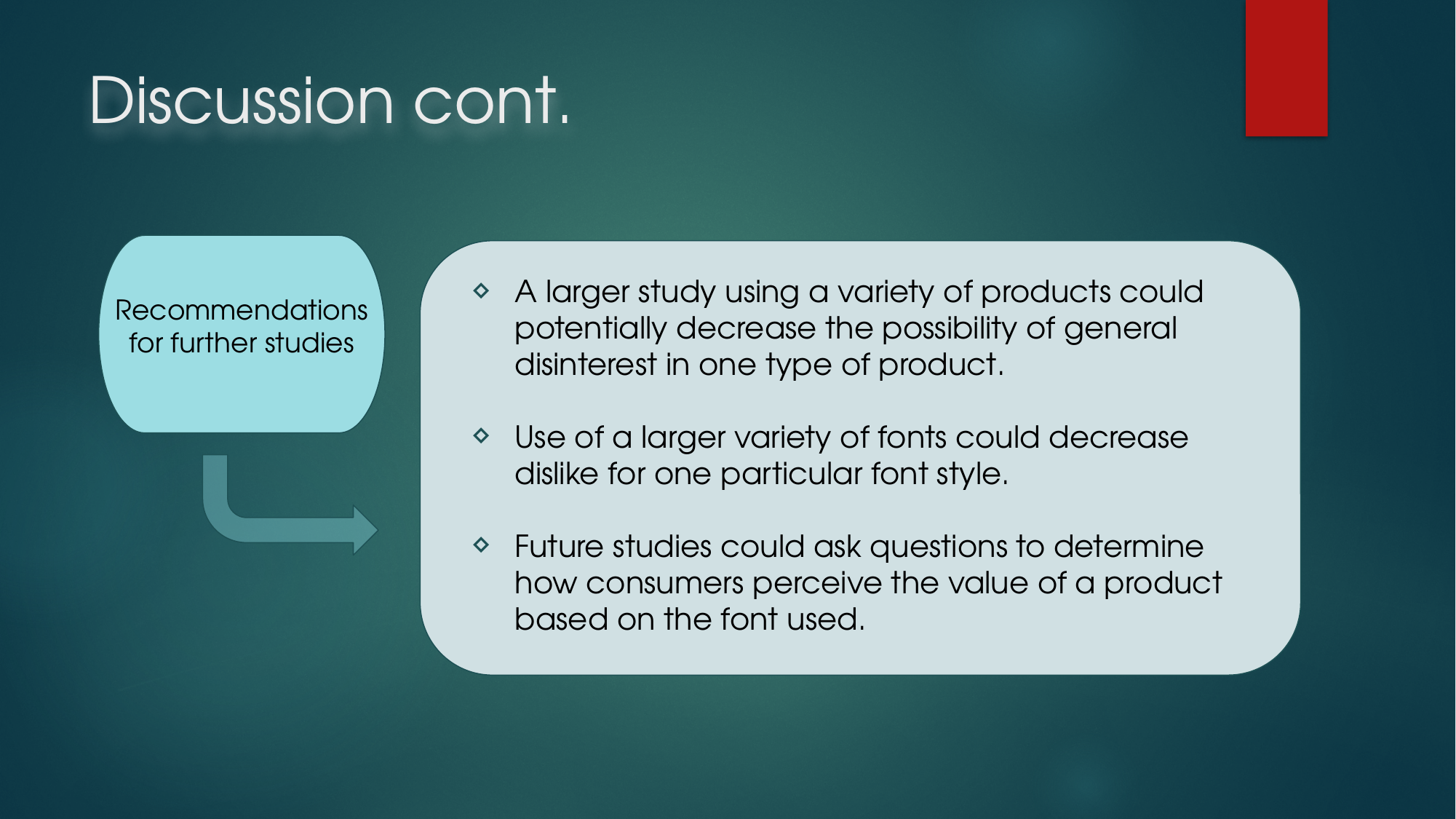

# Discussion cont.

A larger study using a variety of products could potentially decrease the possibility of general disinterest in one type of product.
Use of a larger variety of fonts could decrease dislike for one particular font style.
Future studies could ask questions to determine how consumers perceive the value of a product based on the font used.
Recommendations for further studies